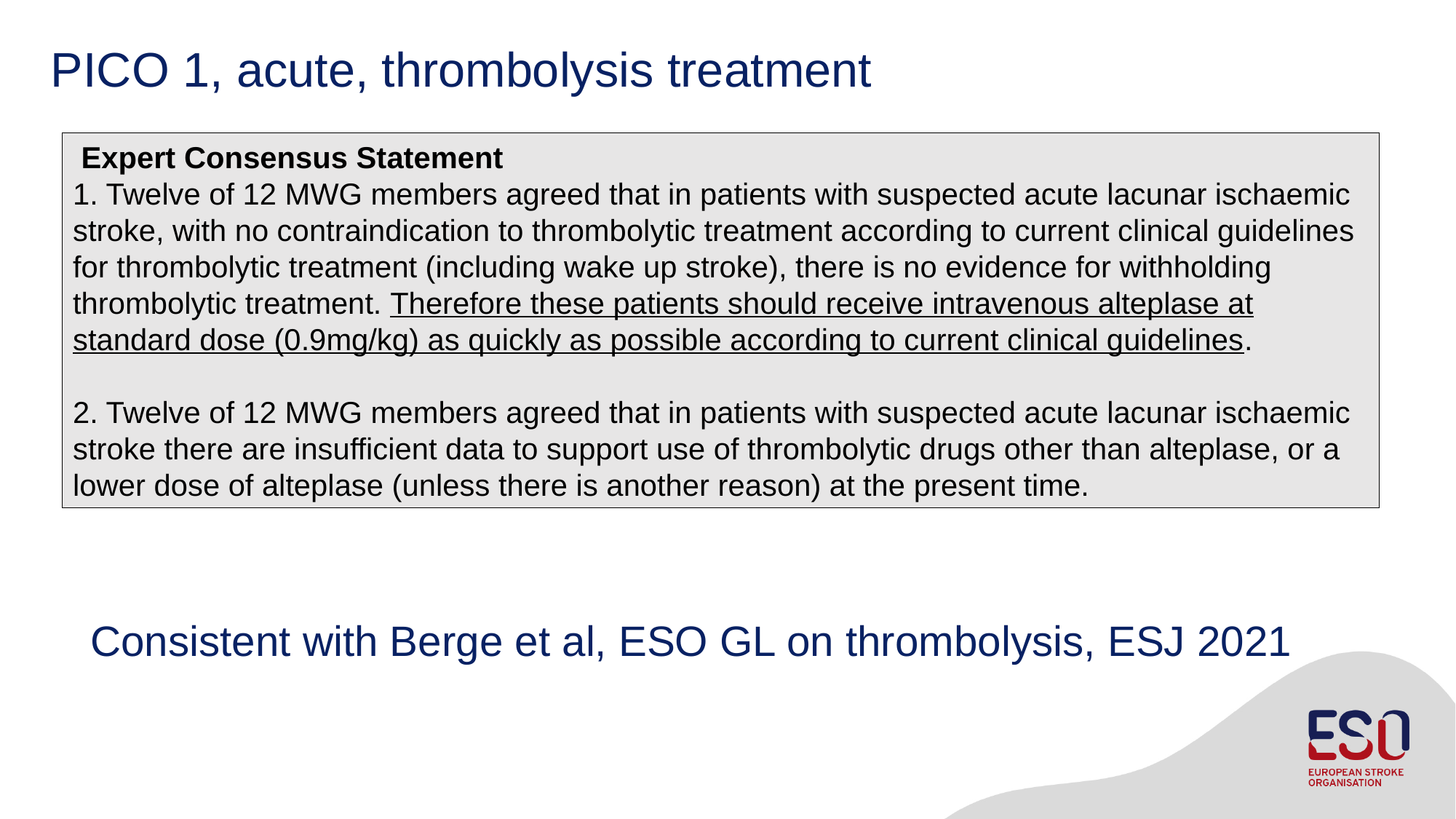

# PICO 1, acute, thrombolysis treatment
 Expert Consensus Statement
1. Twelve of 12 MWG members agreed that in patients with suspected acute lacunar ischaemic stroke, with no contraindication to thrombolytic treatment according to current clinical guidelines for thrombolytic treatment (including wake up stroke), there is no evidence for withholding thrombolytic treatment. Therefore these patients should receive intravenous alteplase at standard dose (0.9mg/kg) as quickly as possible according to current clinical guidelines.

2. Twelve of 12 MWG members agreed that in patients with suspected acute lacunar ischaemic stroke there are insufficient data to support use of thrombolytic drugs other than alteplase, or a lower dose of alteplase (unless there is another reason) at the present time.
Consistent with Berge et al, ESO GL on thrombolysis, ESJ 2021